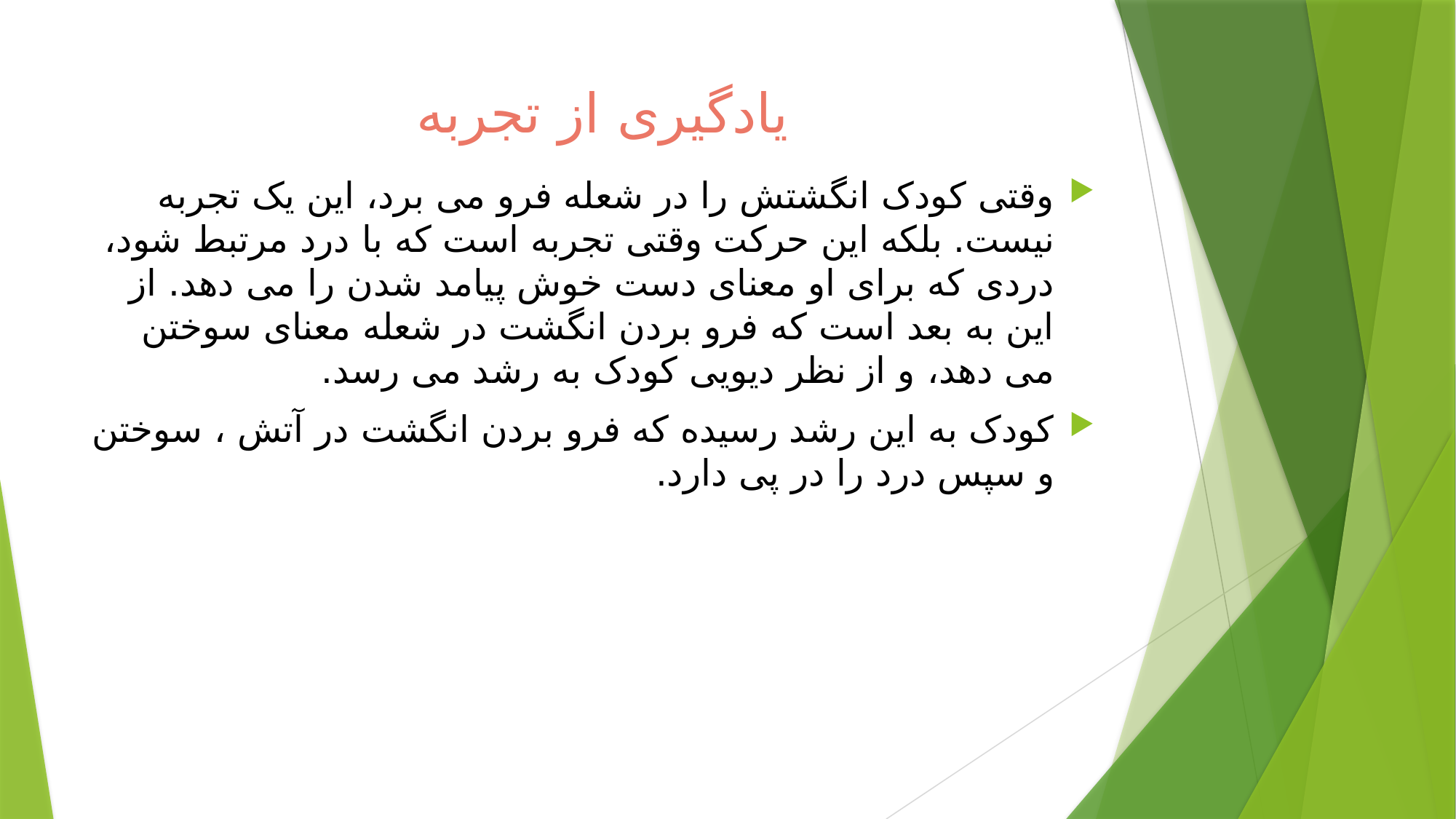

# یادگیری از تجربه
وقتی کودک انگشتش را در شعله فرو می برد، این یک تجربه نیست. بلکه این حرکت وقتی تجربه است که با درد مرتبط شود، دردی که برای او معنای دست خوش پیامد شدن را می دهد. از این به بعد است که فرو بردن انگشت در شعله معنای سوختن می دهد، و از نظر دیویی کودک به رشد می رسد.
کودک به این رشد رسیده که فرو بردن انگشت در آتش ، سوختن و سپس درد را در پی دارد.